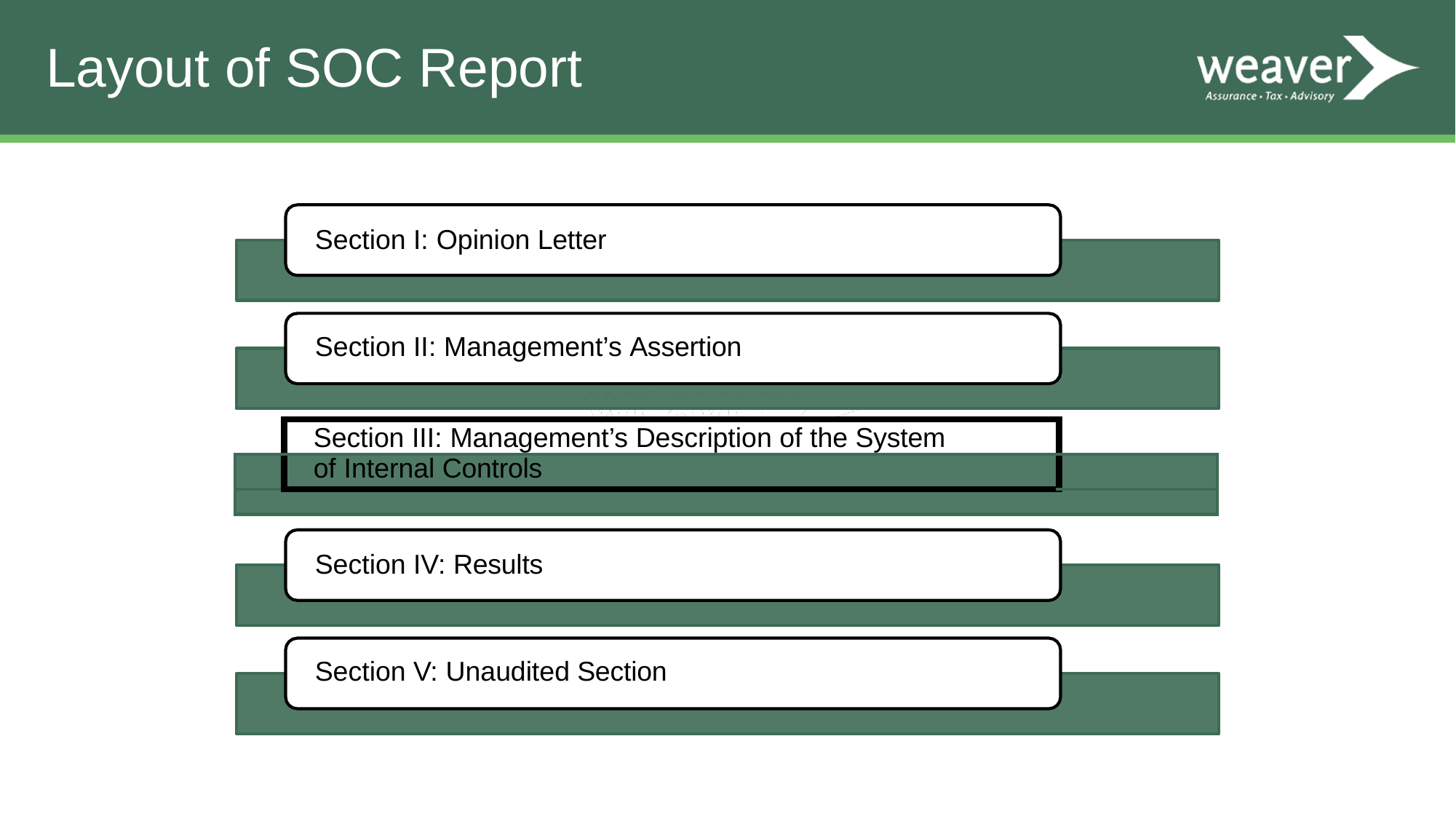

# Layout of SOC Report
Section I: Opinion Letter

Section II: Management’s Assertion
|  | Section III: Management’s Description of the System |  |
| --- | --- | --- |
|  | of Internal Controls |  |
|  |  |  |

Section IV: Results

Section V: Unaudited Section